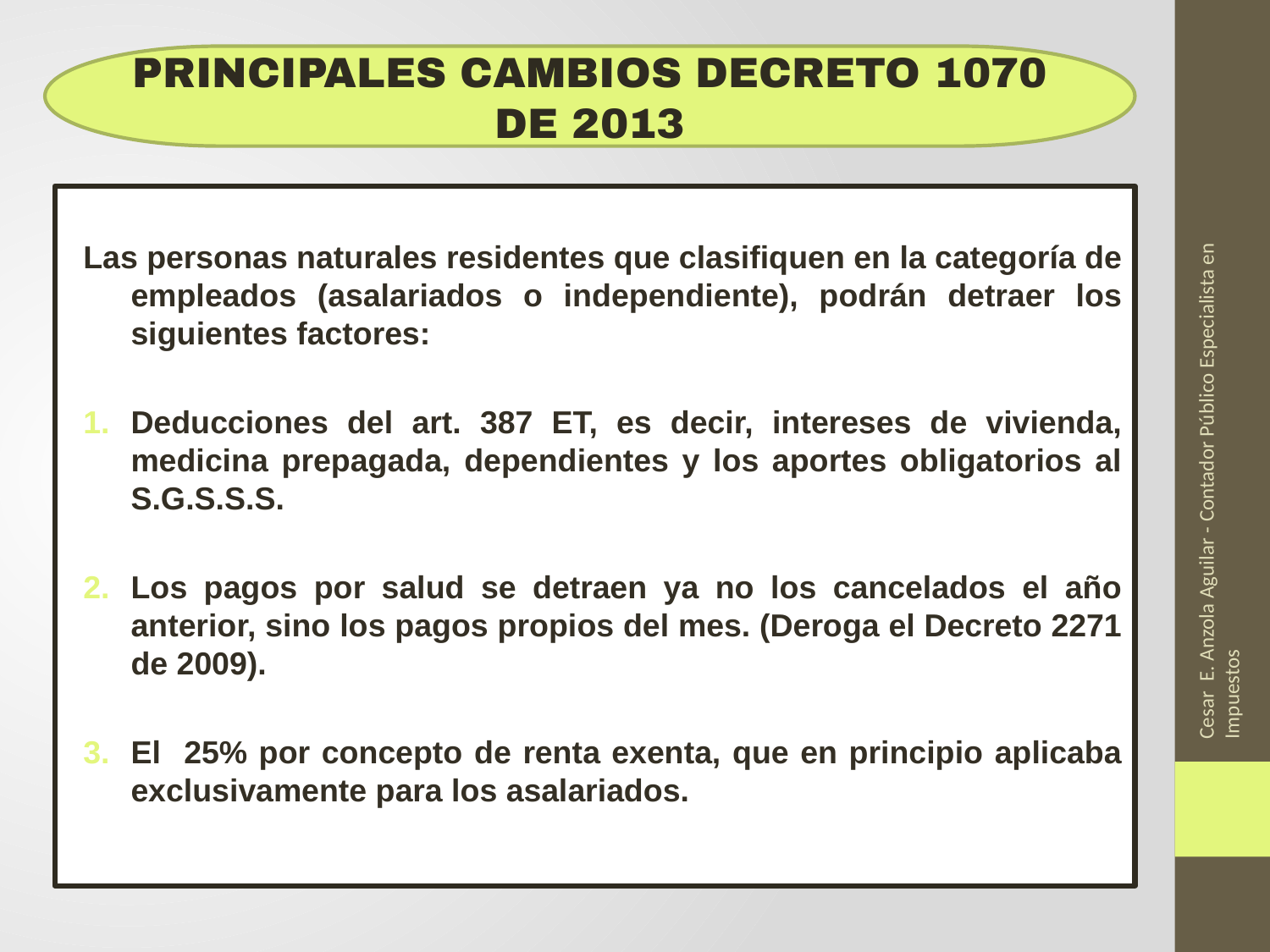

PRINCIPALES CAMBIOS DECRETO 1070 DE 2013

Las personas naturales residentes que clasifiquen en la categoría de empleados (asalariados o independiente), podrán detraer los siguientes factores:

Deducciones del art. 387 ET, es decir, intereses de vivienda, medicina prepagada, dependientes y los aportes obligatorios al S.G.S.S.S.

Los pagos por salud se detraen ya no los cancelados el año anterior, sino los pagos propios del mes. (Deroga el Decreto 2271 de 2009).

El  25% por concepto de renta exenta, que en principio aplicaba exclusivamente para los asalariados.
Cesar  E. Anzola Aguilar - Contador Público Especialista en Impuestos